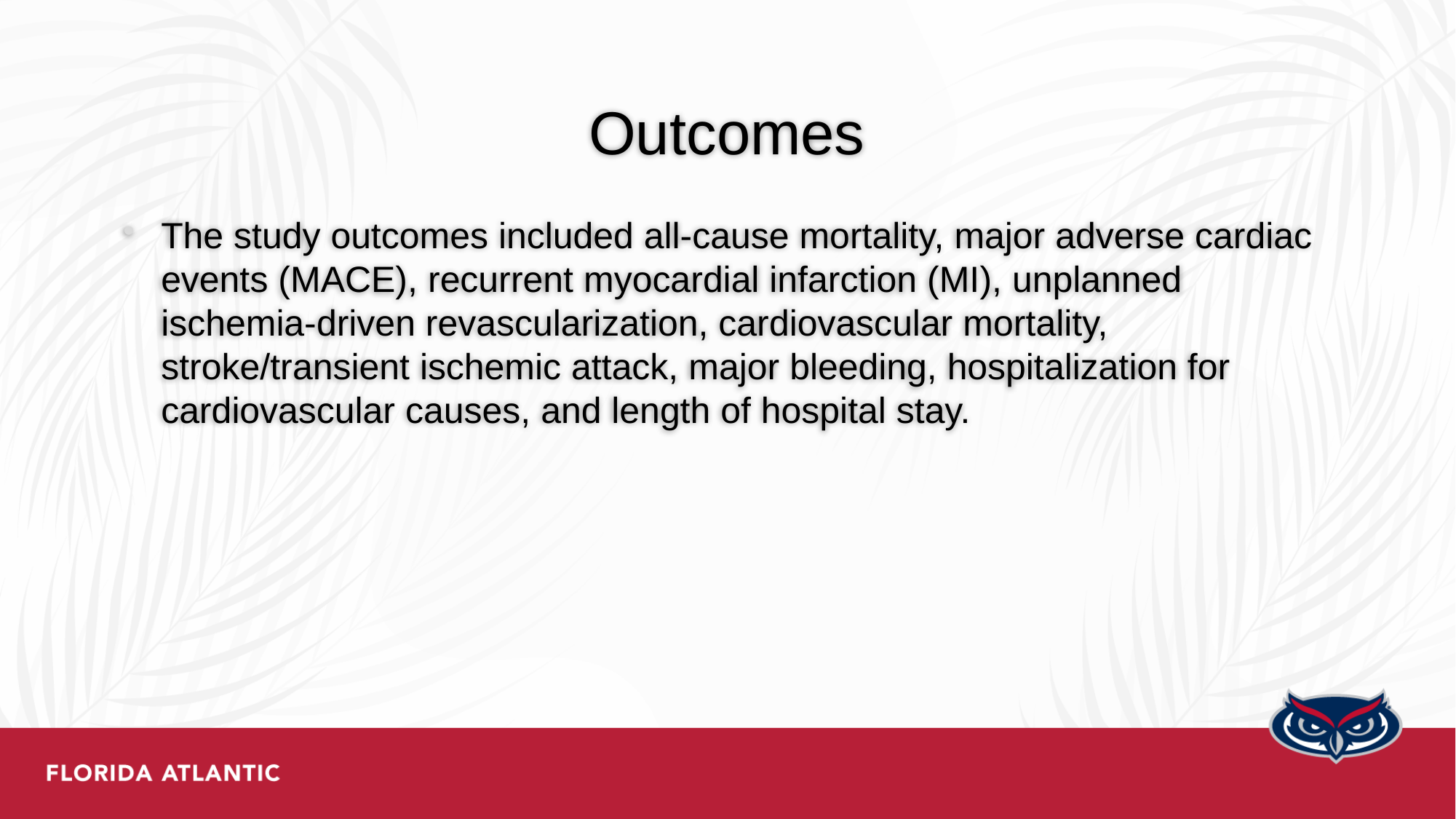

# Outcomes
The study outcomes included all‐cause mortality, major adverse cardiac events (MACE), recurrent myocardial infarction (MI), unplanned ischemia‐driven revascularization, cardiovascular mortality, stroke/transient ischemic attack, major bleeding, hospitalization for cardiovascular causes, and length of hospital stay.